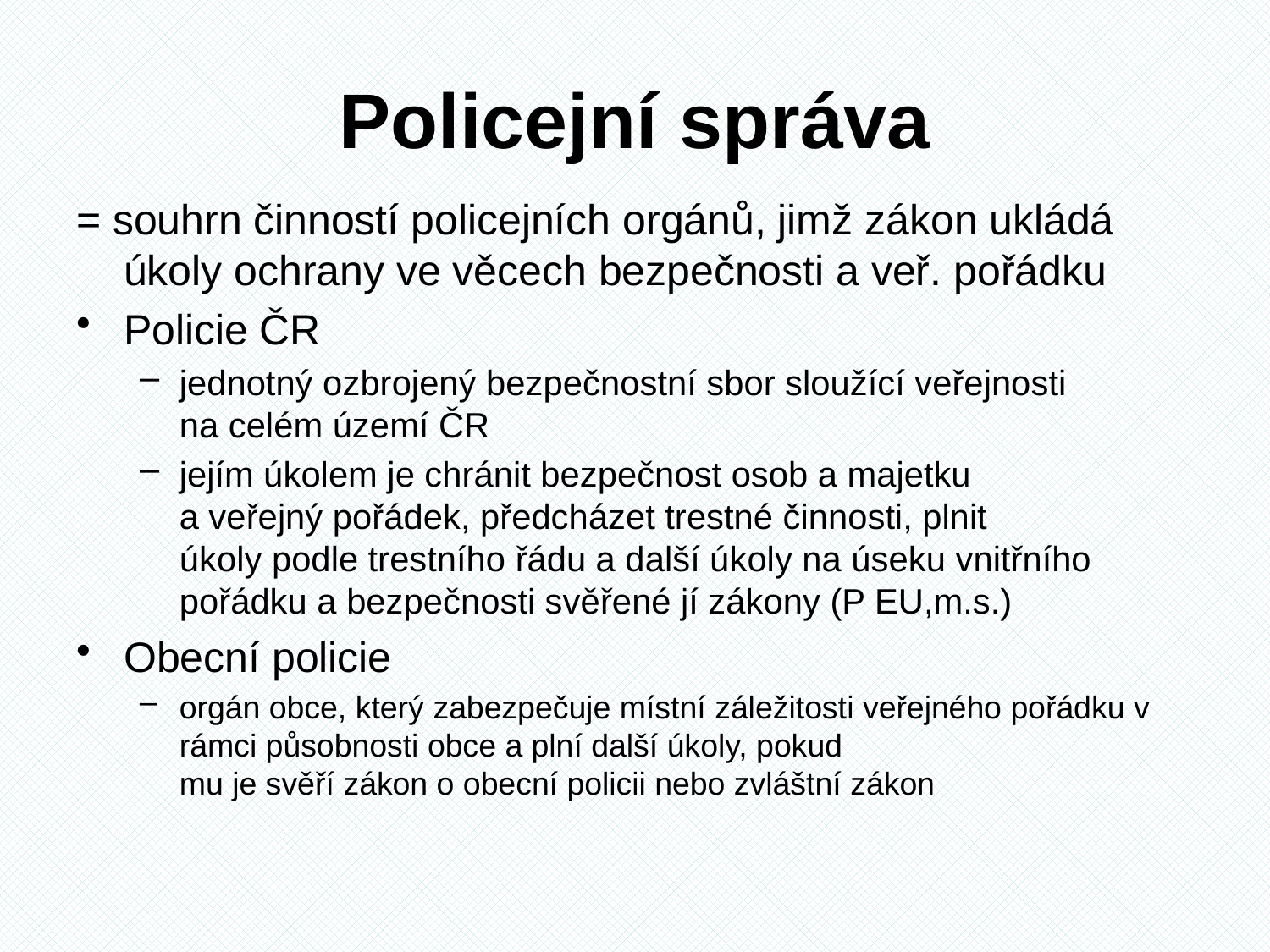

# Policejní správa
= souhrn činností policejních orgánů, jimž zákon ukládá úkoly ochrany ve věcech bezpečnosti a veř. pořádku
Policie ČR
jednotný ozbrojený bezpečnostní sbor sloužící veřejnosti
na celém území ČR
jejím úkolem je chránit bezpečnost osob a majetku
a veřejný pořádek, předcházet trestné činnosti, plnit
úkoly podle trestního řádu a další úkoly na úseku vnitřního pořádku a bezpečnosti svěřené jí zákony (P EU,m.s.)
Obecní policie
orgán obce, který zabezpečuje místní záležitosti veřejného pořádku v rámci působnosti obce a plní další úkoly, pokud
mu je svěří zákon o obecní policii nebo zvláštní zákon